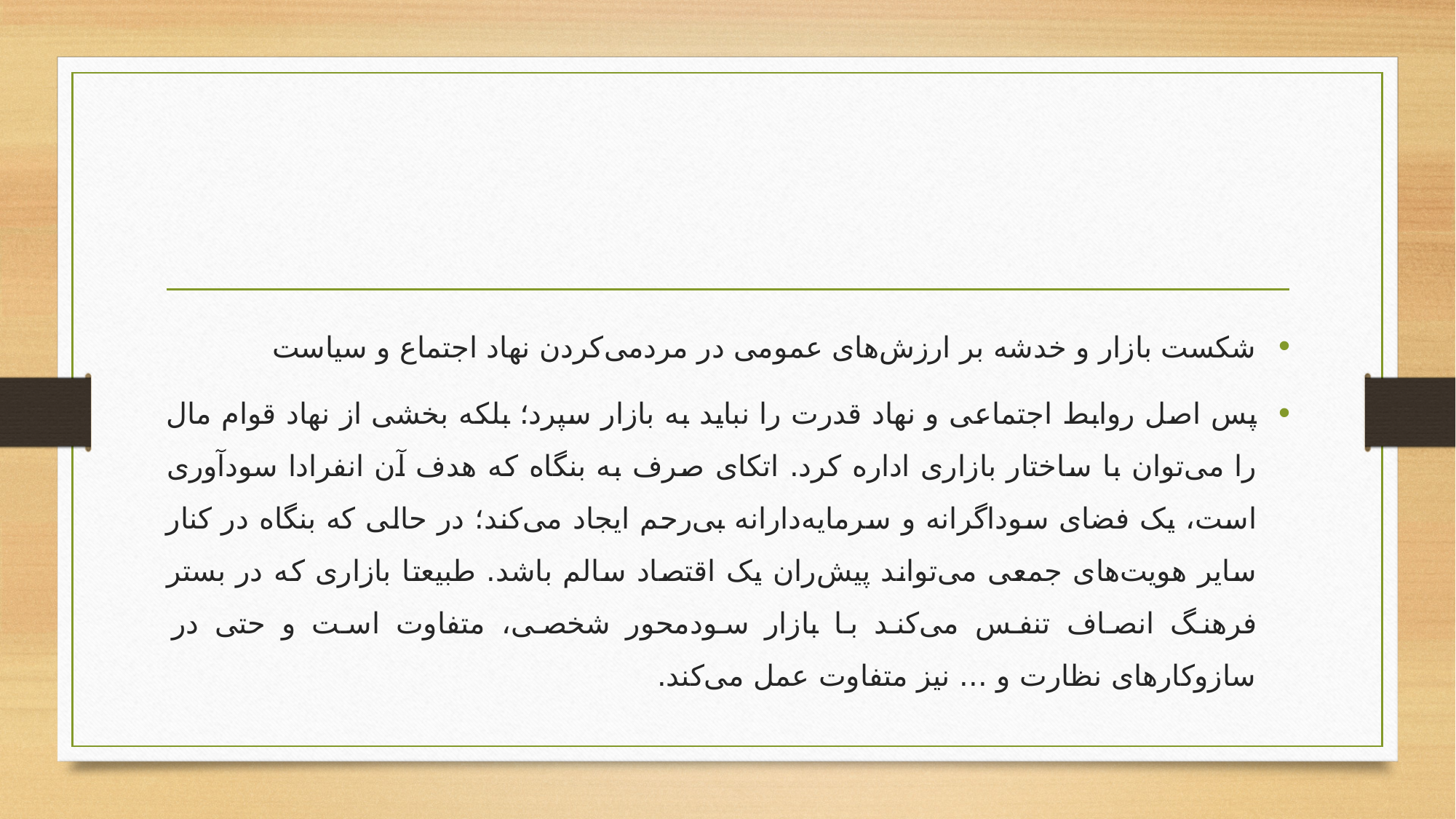

#
شکست بازار و خدشه بر ارزش‌های عمومی در مردمی‌کردن نهاد اجتماع و سیاست
پس اصل روابط اجتماعی و نهاد قدرت را نباید به بازار سپرد؛ بلکه بخشی از نهاد قوام مال را می‌توان با ساختار بازاری اداره کرد. اتکای صرف به بنگاه که هدف آن انفرادا سودآوری است، یک فضای سوداگرانه و سرمایه‌دارانه بی‌رحم ایجاد می‌کند؛ در حالی که بنگاه در کنار سایر هویت‌های جمعی می‌تواند پیش‌ران یک اقتصاد سالم باشد. طبیعتا بازاری که در بستر فرهنگ انصاف تنفس می‌کند با بازار سودمحور شخصی، متفاوت است و حتی در سازوکارهای نظارت و ... نیز متفاوت عمل می‌کند.